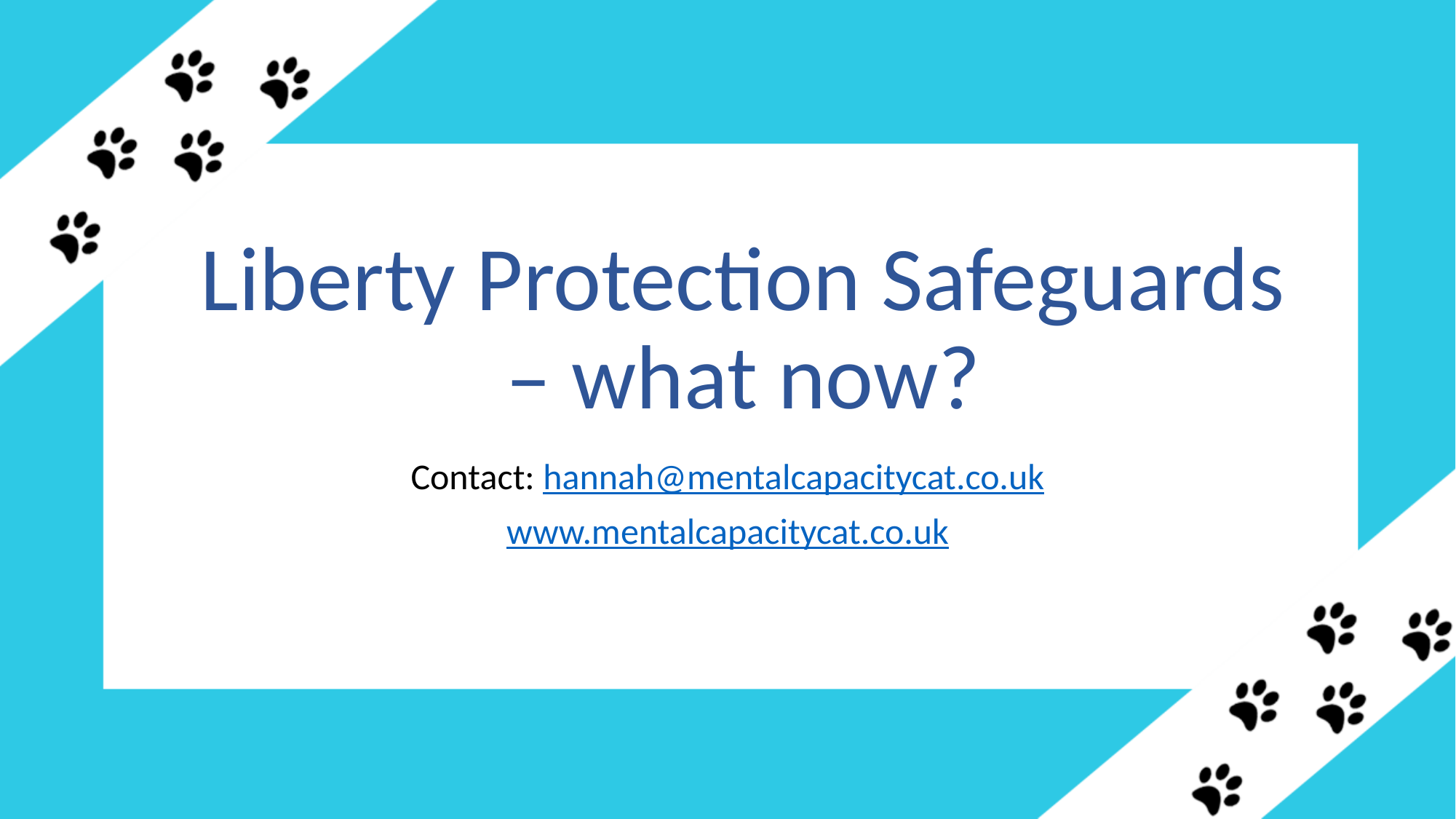

# Liberty Protection Safeguards – what now?

Contact: hannah@mentalcapacitycat.co.uk
www.mentalcapacitycat.co.uk